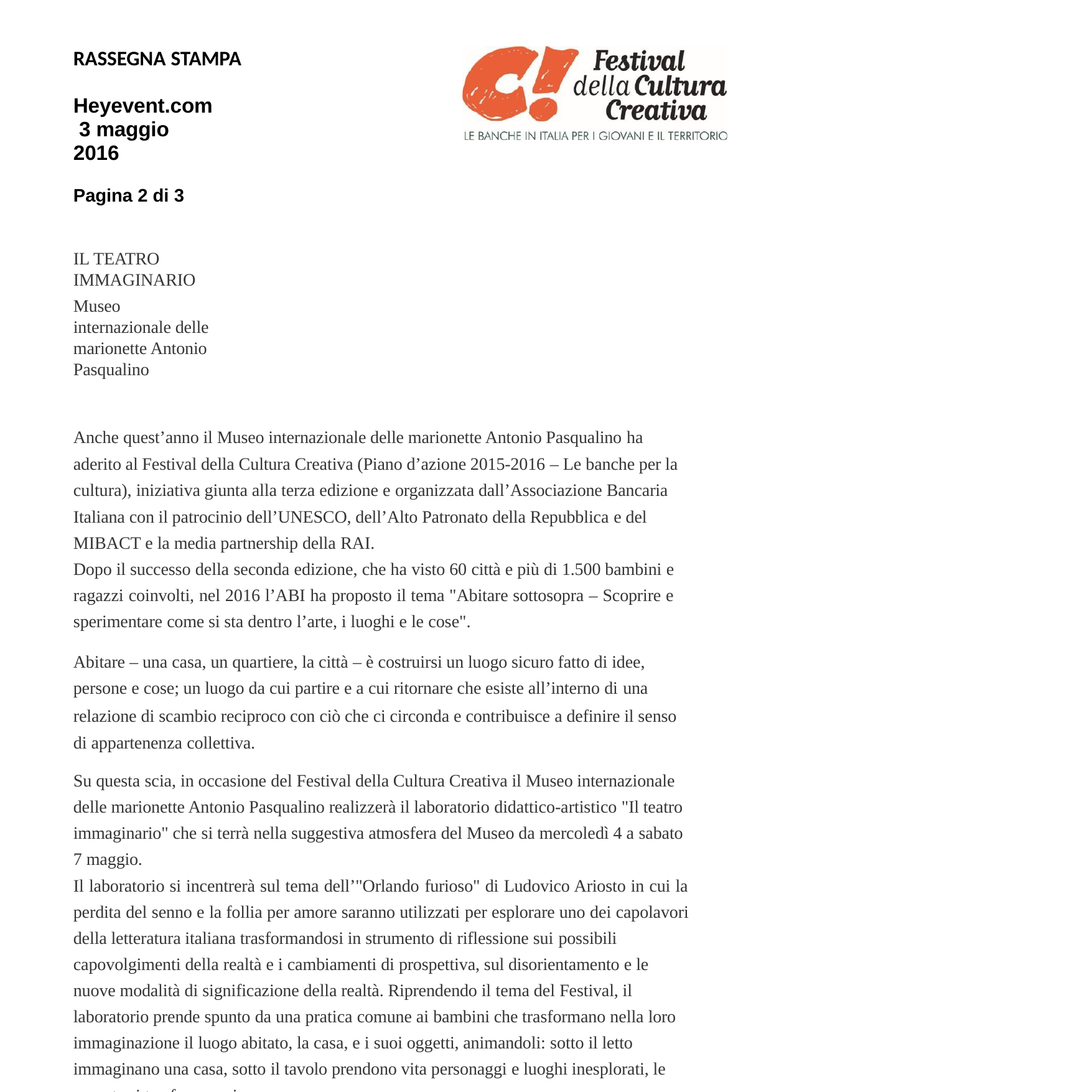

RASSEGNA STAMPA

Heyevent.com  3 maggio 2016
Pagina 2 di 3

IL TEATRO IMMAGINARIO
Museo internazionale delle marionette Antonio Pasqualino

Anche quest’anno il Museo internazionale delle marionette Antonio Pasqualino ha  aderito al Festival della Cultura Creativa (Piano d’azione 2015-2016 – Le banche per la  cultura), iniziativa giunta alla terza edizione e organizzata dall’Associazione Bancaria  Italiana con il patrocinio dell’UNESCO, dell’Alto Patronato della Repubblica e del  MIBACT e la media partnership della RAI.
Dopo il successo della seconda edizione, che ha visto 60 città e più di 1.500 bambini e  ragazzi coinvolti, nel 2016 l’ABI ha proposto il tema "Abitare sottosopra – Scoprire e  sperimentare come si sta dentro l’arte, i luoghi e le cose".
Abitare – una casa, un quartiere, la città – è costruirsi un luogo sicuro fatto di idee,  persone e cose; un luogo da cui partire e a cui ritornare che esiste all’interno di una
relazione di scambio reciproco con ciò che ci circonda e contribuisce a definire il senso  di appartenenza collettiva.
Su questa scia, in occasione del Festival della Cultura Creativa il Museo internazionale  delle marionette Antonio Pasqualino realizzerà il laboratorio didattico-artistico "Il teatro  immaginario" che si terrà nella suggestiva atmosfera del Museo da mercoledì 4 a sabato  7 maggio.
Il laboratorio si incentrerà sul tema dell’"Orlando furioso" di Ludovico Ariosto in cui la  perdita del senno e la follia per amore saranno utilizzati per esplorare uno dei capolavori  della letteratura italiana trasformandosi in strumento di riflessione sui possibili
capovolgimenti della realtà e i cambiamenti di prospettiva, sul disorientamento e le  nuove modalità di significazione della realtà. Riprendendo il tema del Festival, il  laboratorio prende spunto da una pratica comune ai bambini che trasformano nella loro  immaginazione il luogo abitato, la casa, e i suoi oggetti, animandoli: sotto il letto  immaginano una casa, sotto il tavolo prendono vita personaggi e luoghi inesplorati, le  coperte si trasformano in una capanna.